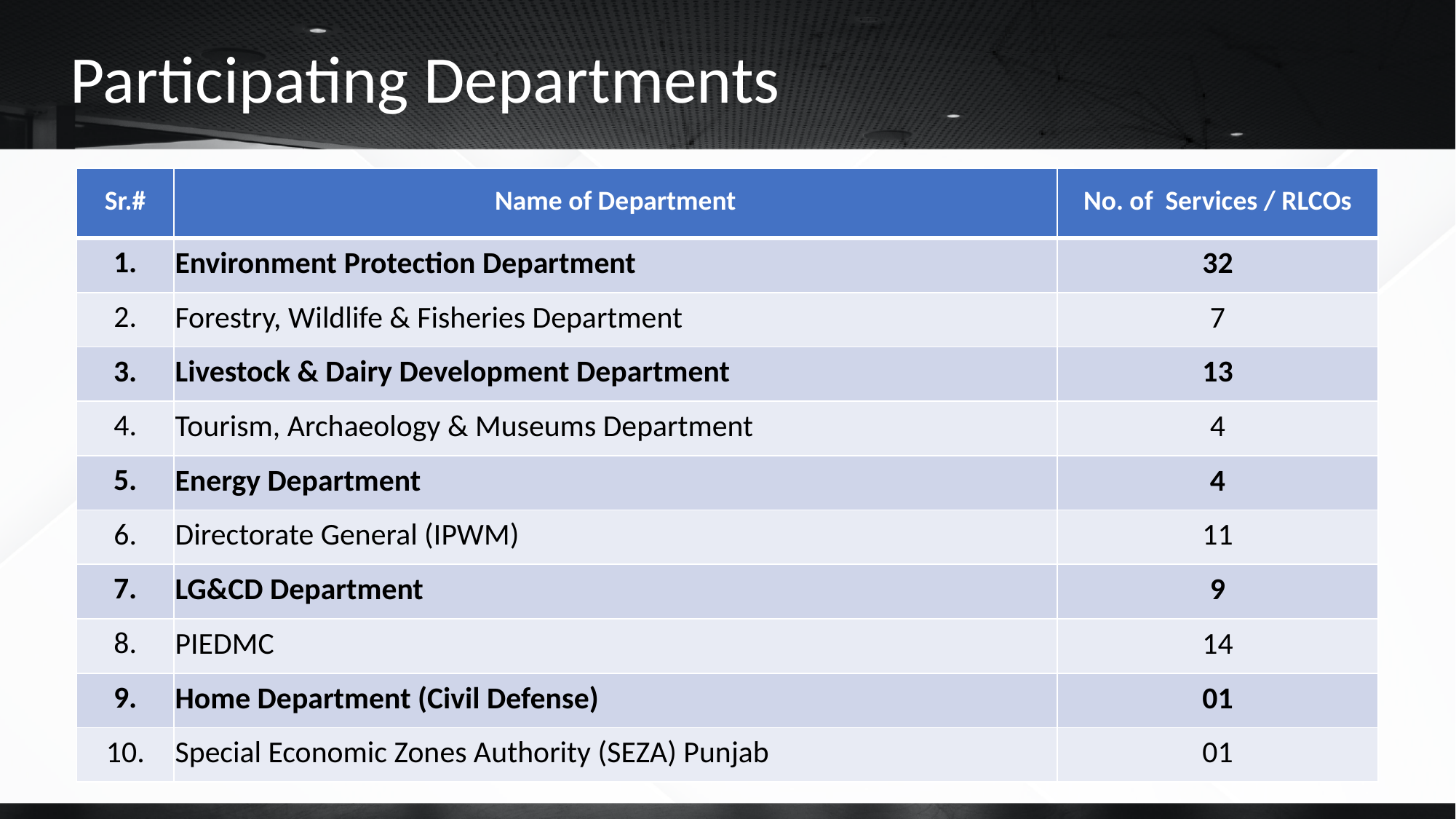

# Participating Departments
| Sr.# | Name of Department | No. of Services / RLCOs |
| --- | --- | --- |
| 1. | Environment Protection Department | 32 |
| 2. | Forestry, Wildlife & Fisheries Department | 7 |
| 3. | Livestock & Dairy Development Department | 13 |
| 4. | Tourism, Archaeology & Museums Department | 4 |
| 5. | Energy Department | 4 |
| 6. | Directorate General (IPWM) | 11 |
| 7. | LG&CD Department | 9 |
| 8. | PIEDMC | 14 |
| 9. | Home Department (Civil Defense) | 01 |
| 10. | Special Economic Zones Authority (SEZA) Punjab | 01 |